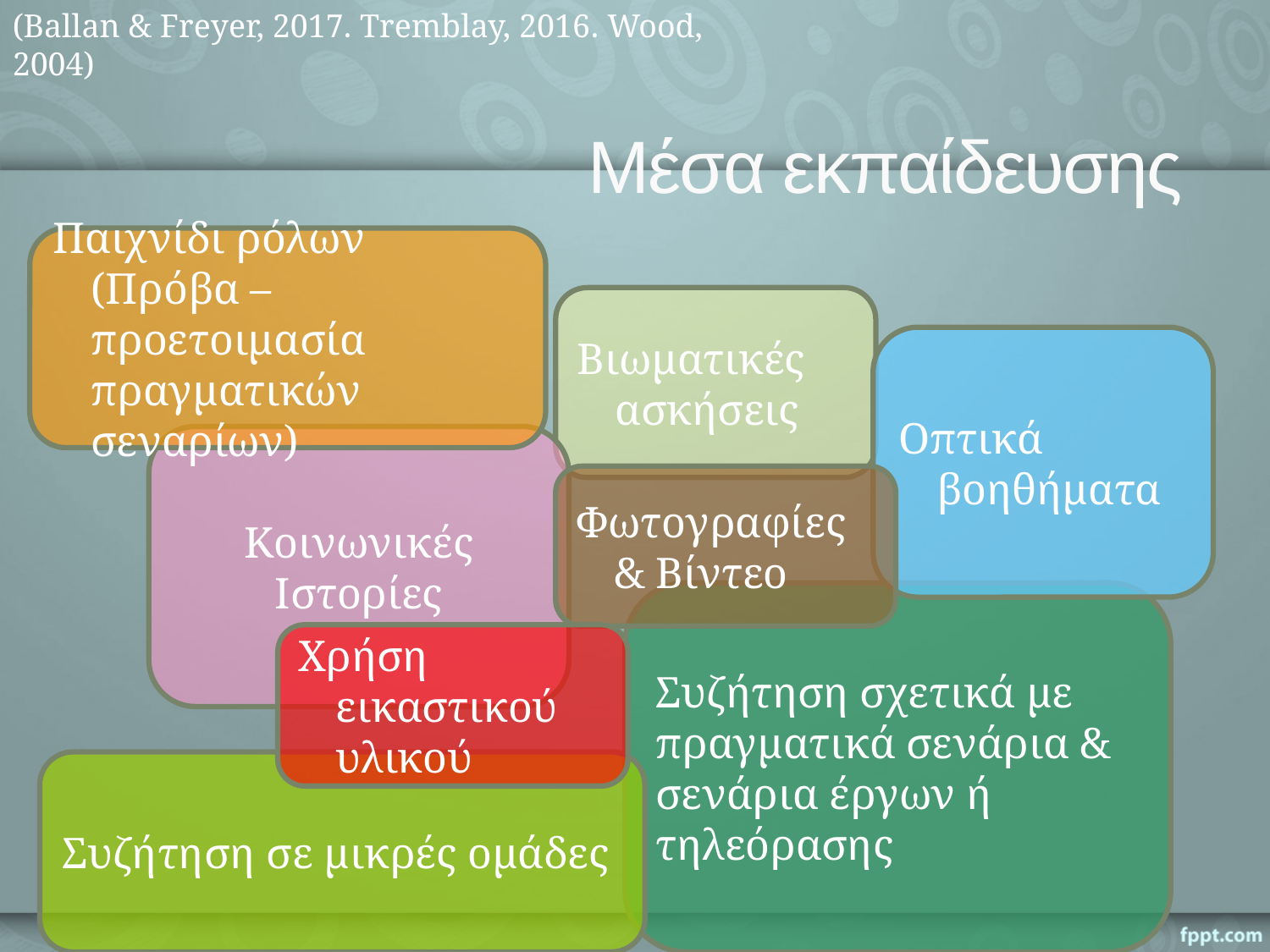

(Ballan & Freyer, 2017. Tremblay, 2016. Wood, 2004)
Μέσα εκπαίδευσης
Παιχνίδι ρόλων (Πρόβα – προετοιμασία πραγματικών σεναρίων)
Βιωματικές ασκήσεις
Οπτικά βοηθήματα
Κοινωνικές Ιστορίες
Φωτογραφίες & Βίντεο
Συζήτηση σχετικά με πραγματικά σενάρια & σενάρια έργων ή τηλεόρασης
Χρήση εικαστικού υλικού
Συζήτηση σε μικρές ομάδες